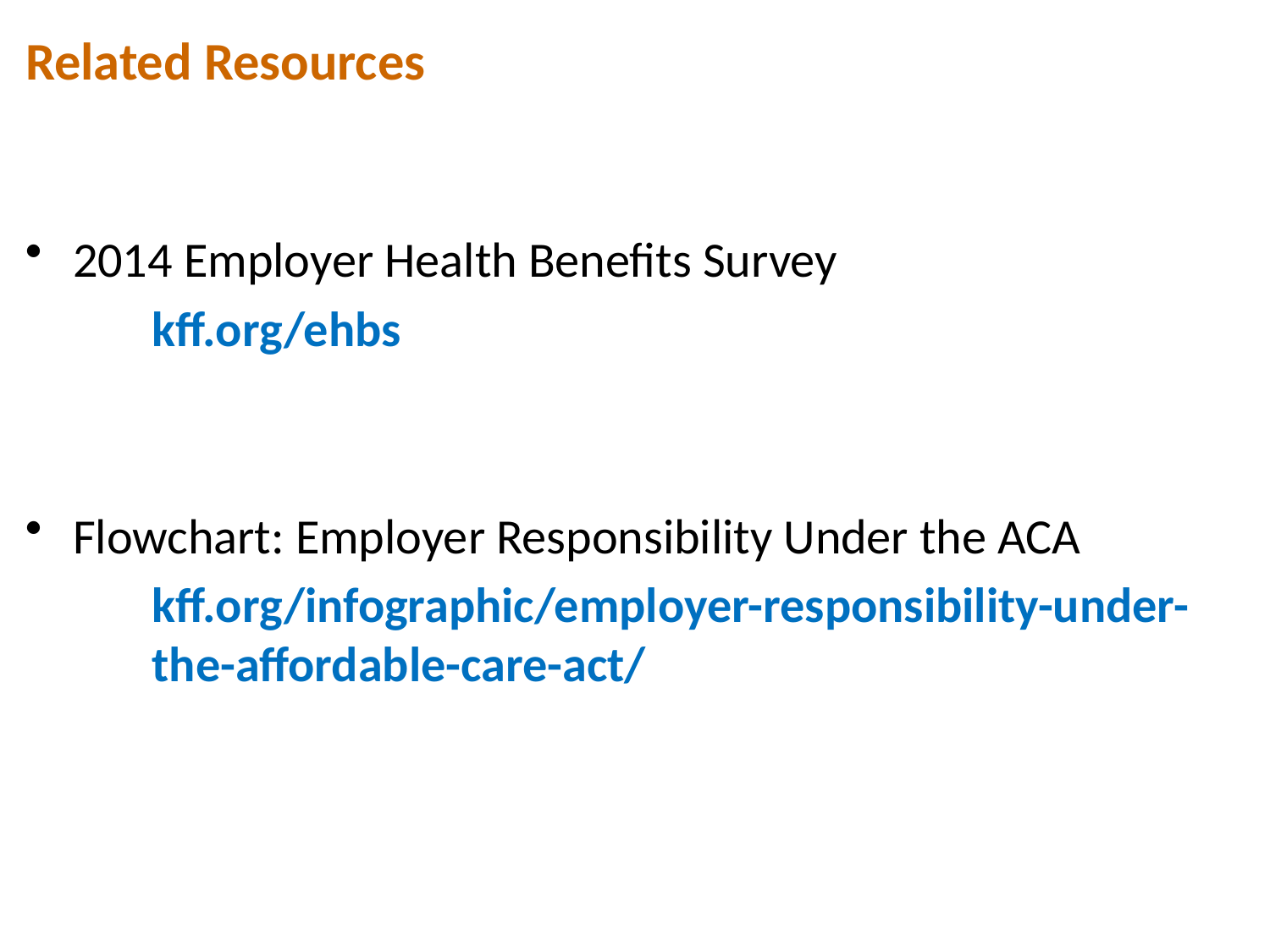

# Related Resources

2014 Employer Health Benefits Survey
	kff.org/ehbs

Flowchart: Employer Responsibility Under the ACA
	kff.org/infographic/employer-responsibility-under-	the-affordable-care-act/